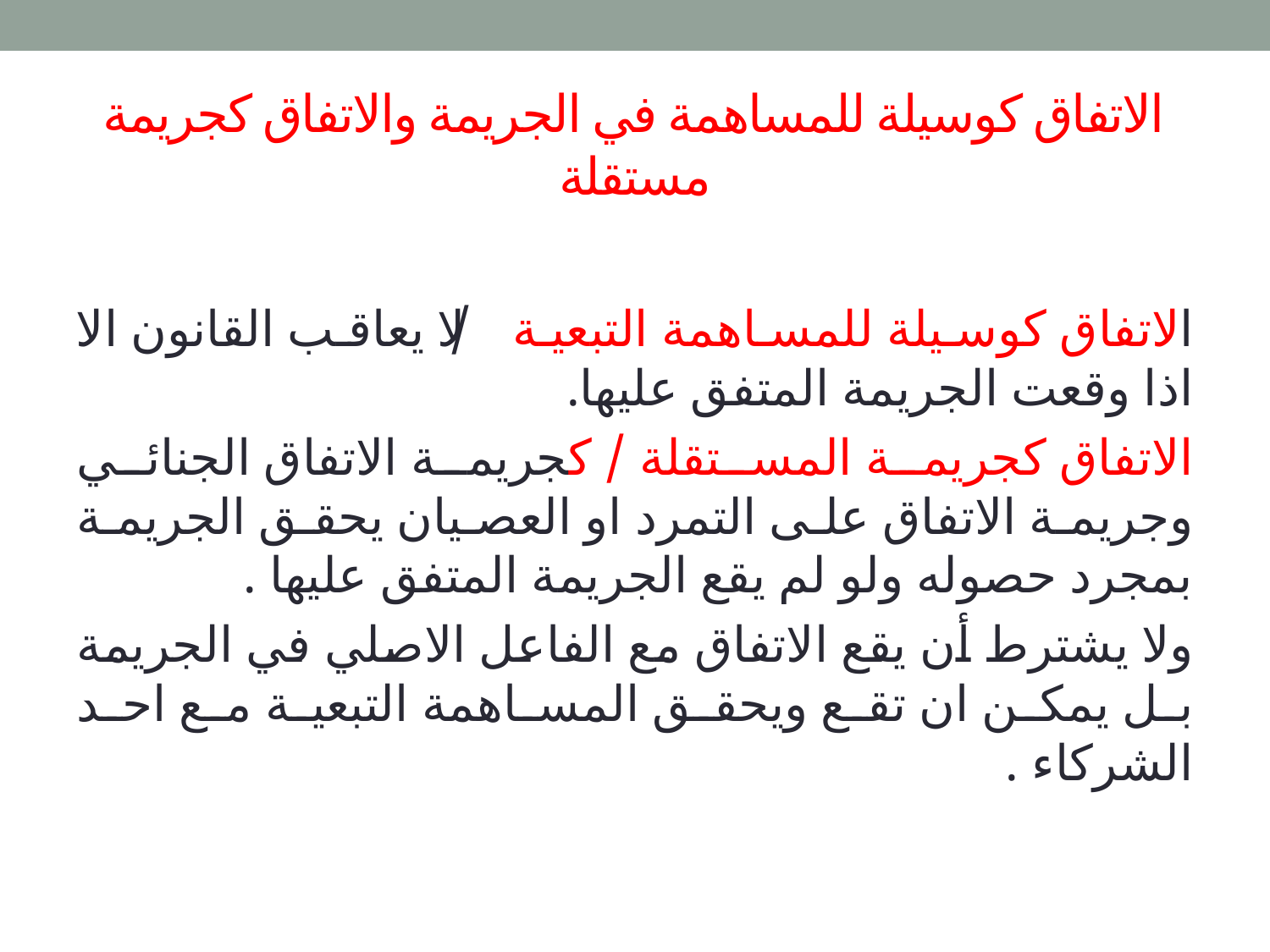

# الاتفاق كوسيلة للمساهمة في الجريمة والاتفاق كجريمة مستقلة

الاتفاق كوسيلة للمساهمة التبعية / لا يعاقب القانون الا اذا وقعت الجريمة المتفق عليها.
الاتفاق كجريمة المستقلة / كجريمة الاتفاق الجنائي وجريمة الاتفاق على التمرد او العصيان يحقق الجريمة بمجرد حصوله ولو لم يقع الجريمة المتفق عليها .
ولا يشترط أن يقع الاتفاق مع الفاعل الاصلي في الجريمة بل يمكن ان تقع ويحقق المساهمة التبعية مع احد الشركاء .